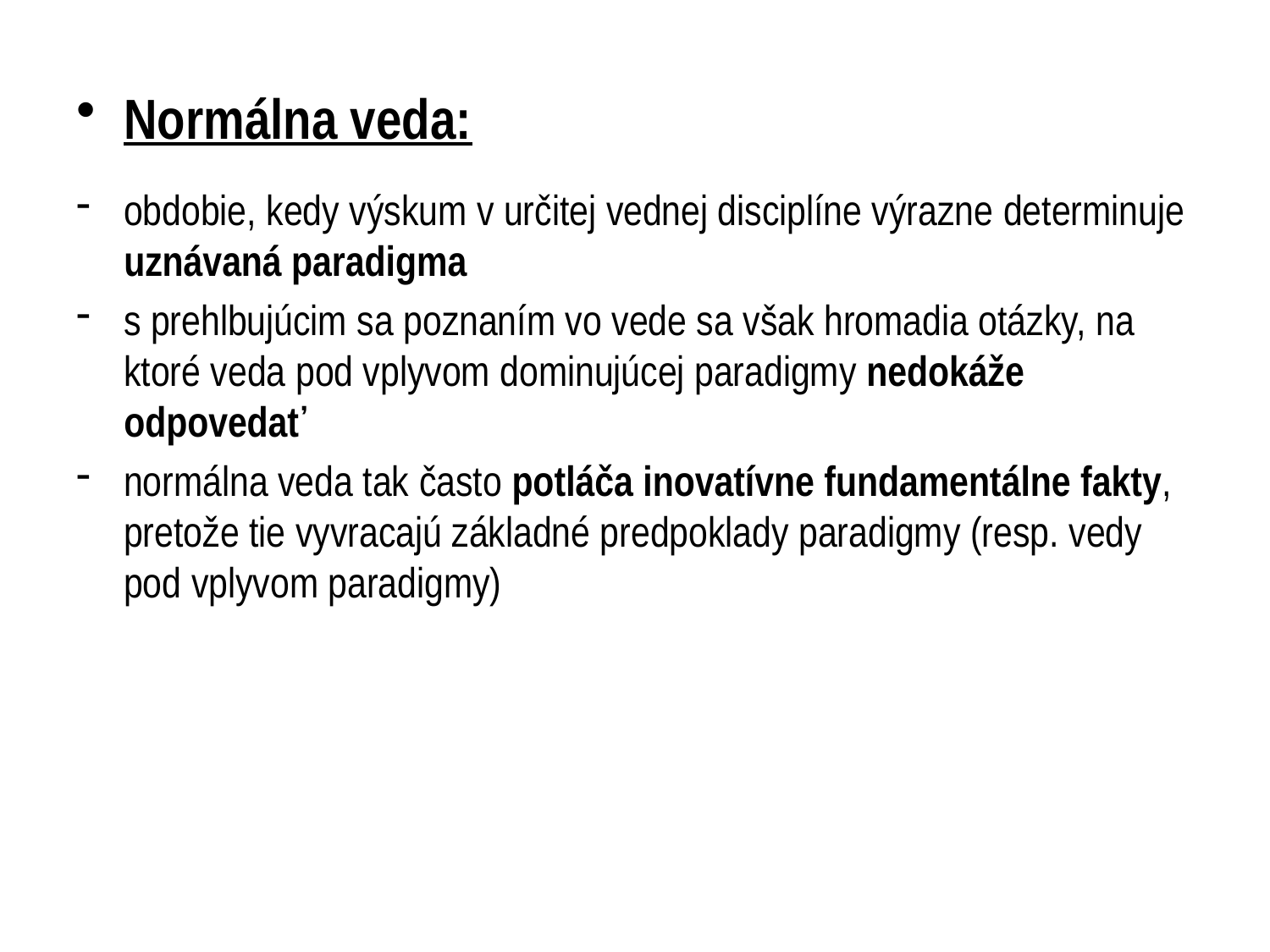

Normálna veda:

obdobie, kedy výskum v určitej vednej disciplíne výrazne determinuje uznávaná paradigma
s prehlbujúcim sa poznaním vo vede sa však hromadia otázky, na ktoré veda pod vplyvom dominujúcej paradigmy nedokáže odpovedať
normálna veda tak často potláča inovatívne fundamentálne fakty, pretože tie vyvracajú základné predpoklady paradigmy (resp. vedy pod vplyvom paradigmy)